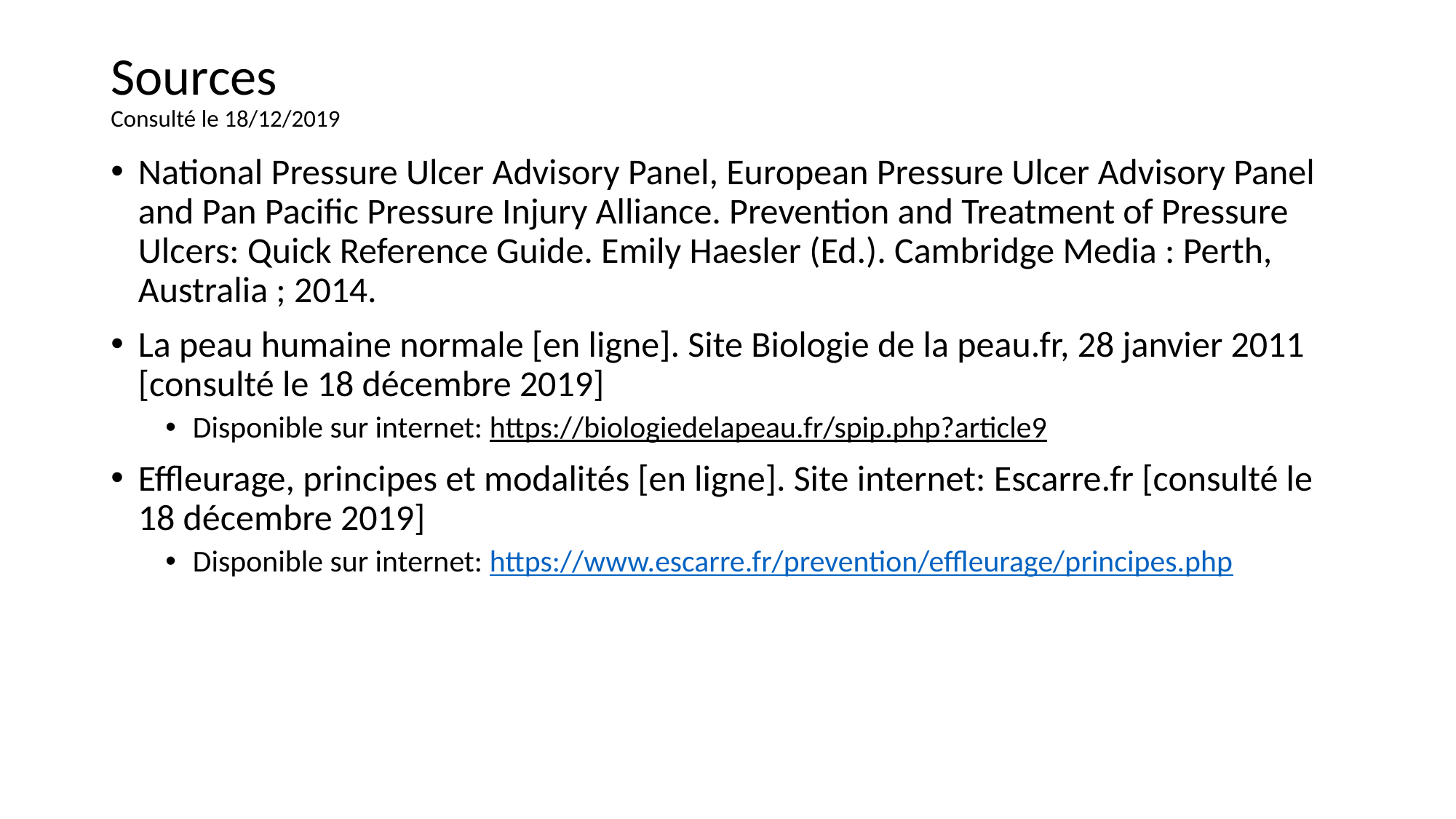

# Sources Consulté le 18/12/2019
National Pressure Ulcer Advisory Panel, European Pressure Ulcer Advisory Panel and Pan Pacific Pressure Injury Alliance. Prevention and Treatment of Pressure Ulcers: Quick Reference Guide. Emily Haesler (Ed.). Cambridge Media : Perth, Australia ; 2014.
La peau humaine normale [en ligne]. Site Biologie de la peau.fr, 28 janvier 2011 [consulté le 18 décembre 2019]
Disponible sur internet: https://biologiedelapeau.fr/spip.php?article9
Effleurage, principes et modalités [en ligne]. Site internet: Escarre.fr [consulté le 18 décembre 2019]
Disponible sur internet: https://www.escarre.fr/prevention/effleurage/principes.php